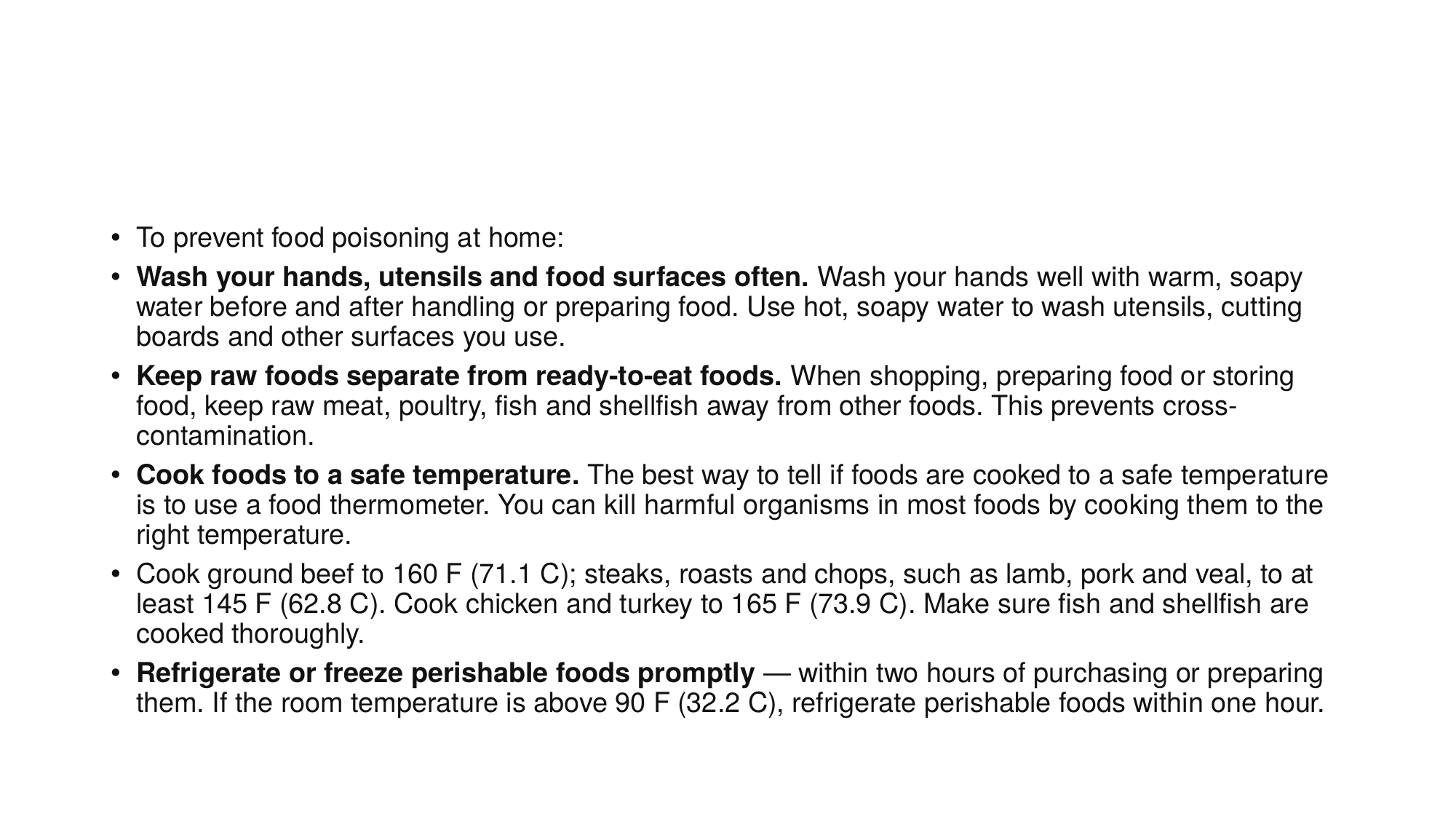

To prevent food poisoning at home:
Wash your hands, utensils and food surfaces often. Wash your hands well with warm, soapy water before and after handling or preparing food. Use hot, soapy water to wash utensils, cutting boards and other surfaces you use.
Keep raw foods separate from ready-to-eat foods. When shopping, preparing food or storing food, keep raw meat, poultry, fish and shellfish away from other foods. This prevents cross-contamination.
Cook foods to a safe temperature. The best way to tell if foods are cooked to a safe temperature is to use a food thermometer. You can kill harmful organisms in most foods by cooking them to the right temperature.
Cook ground beef to 160 F (71.1 C); steaks, roasts and chops, such as lamb, pork and veal, to at least 145 F (62.8 C). Cook chicken and turkey to 165 F (73.9 C). Make sure fish and shellfish are cooked thoroughly.
Refrigerate or freeze perishable foods promptly — within two hours of purchasing or preparing them. If the room temperature is above 90 F (32.2 C), refrigerate perishable foods within one hour.